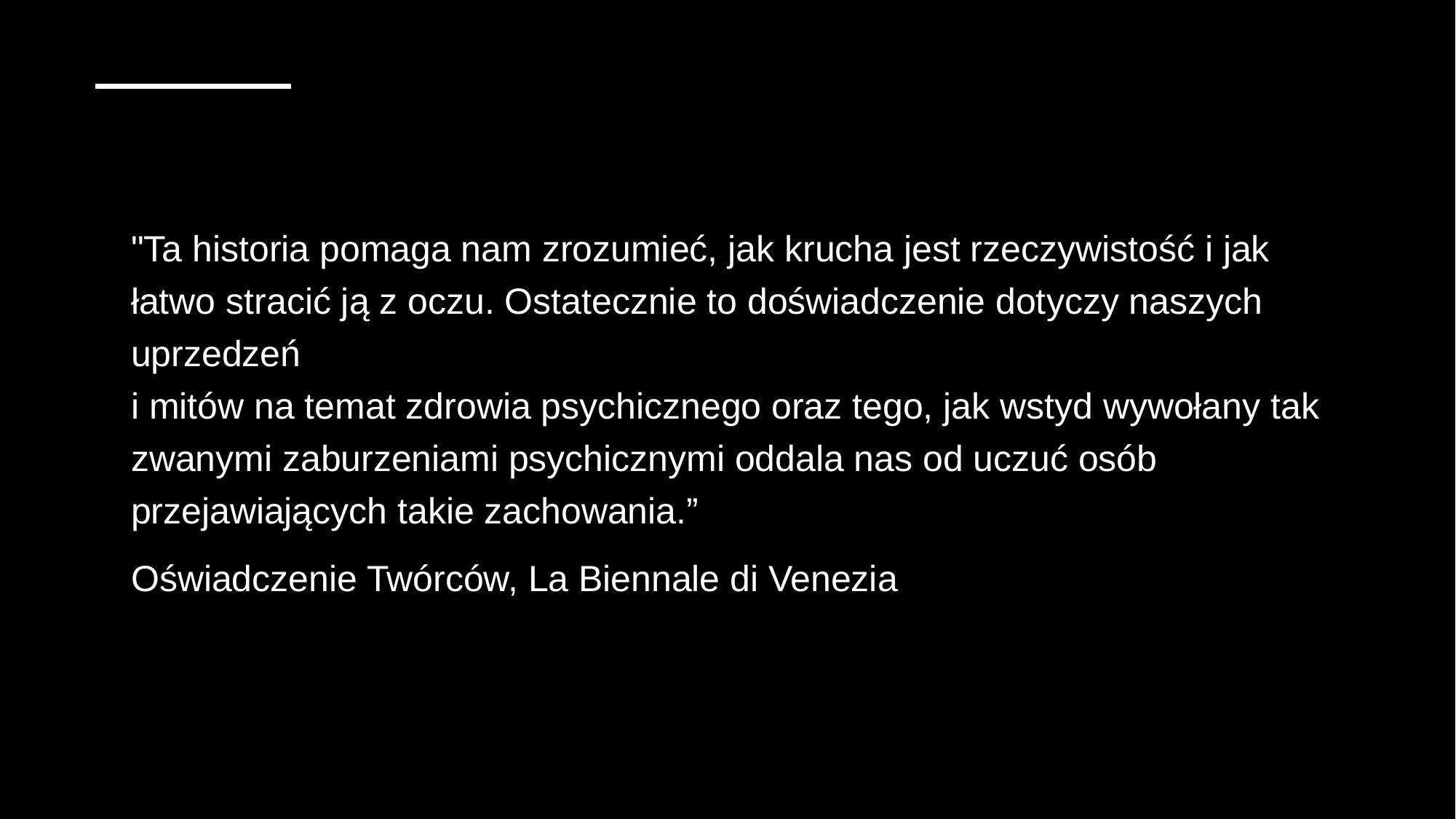

"Ta historia pomaga nam zrozumieć, jak krucha jest rzeczywistość i jak łatwo stracić ją z oczu. Ostatecznie to doświadczenie dotyczy naszych uprzedzeń
i mitów na temat zdrowia psychicznego oraz tego, jak wstyd wywołany tak zwanymi zaburzeniami psychicznymi oddala nas od uczuć osób przejawiających takie zachowania.”
Oświadczenie Twórców, La Biennale di Venezia